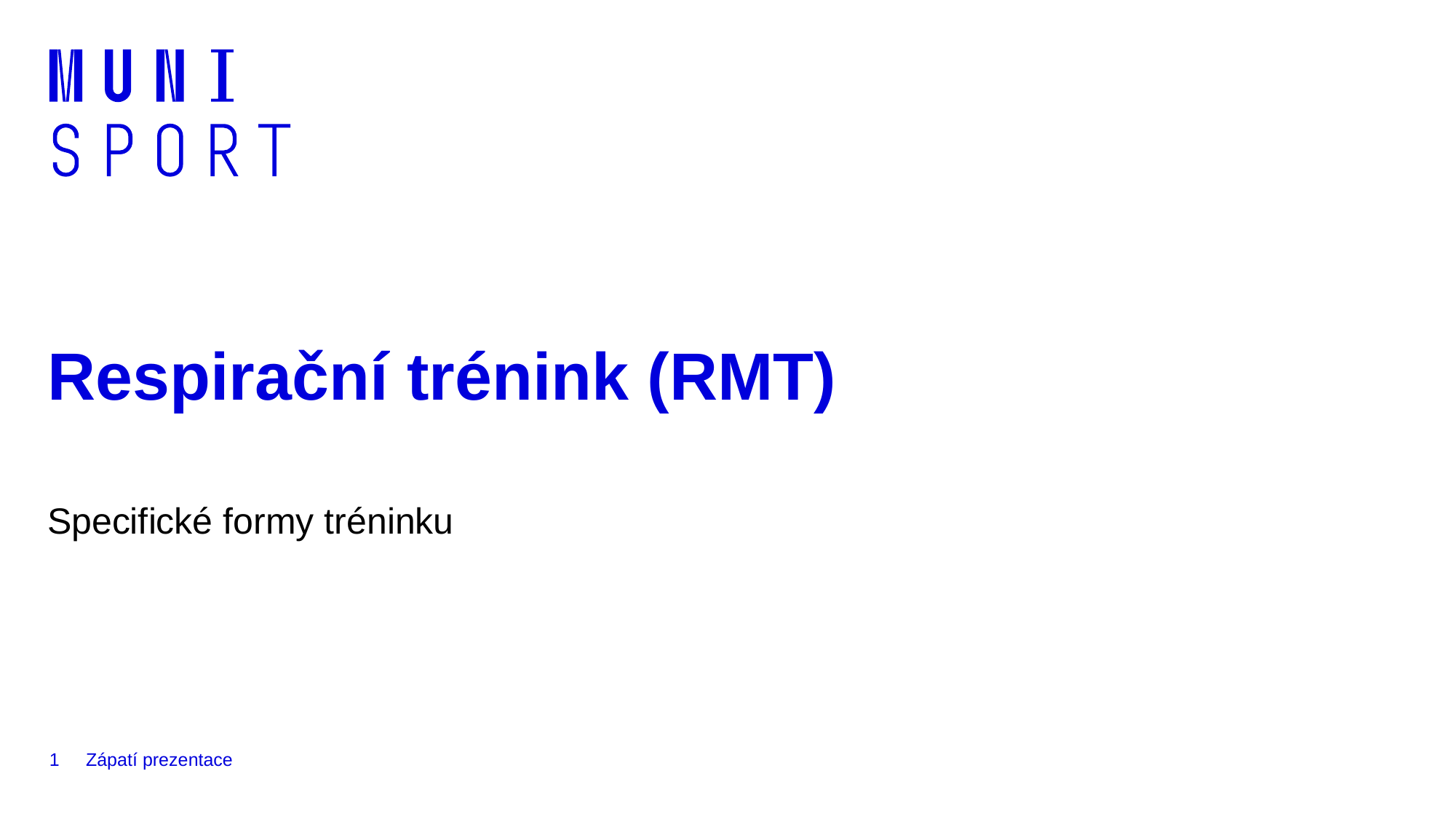

# Respirační trénink (RMT)
Specifické formy tréninku
1
Zápatí prezentace